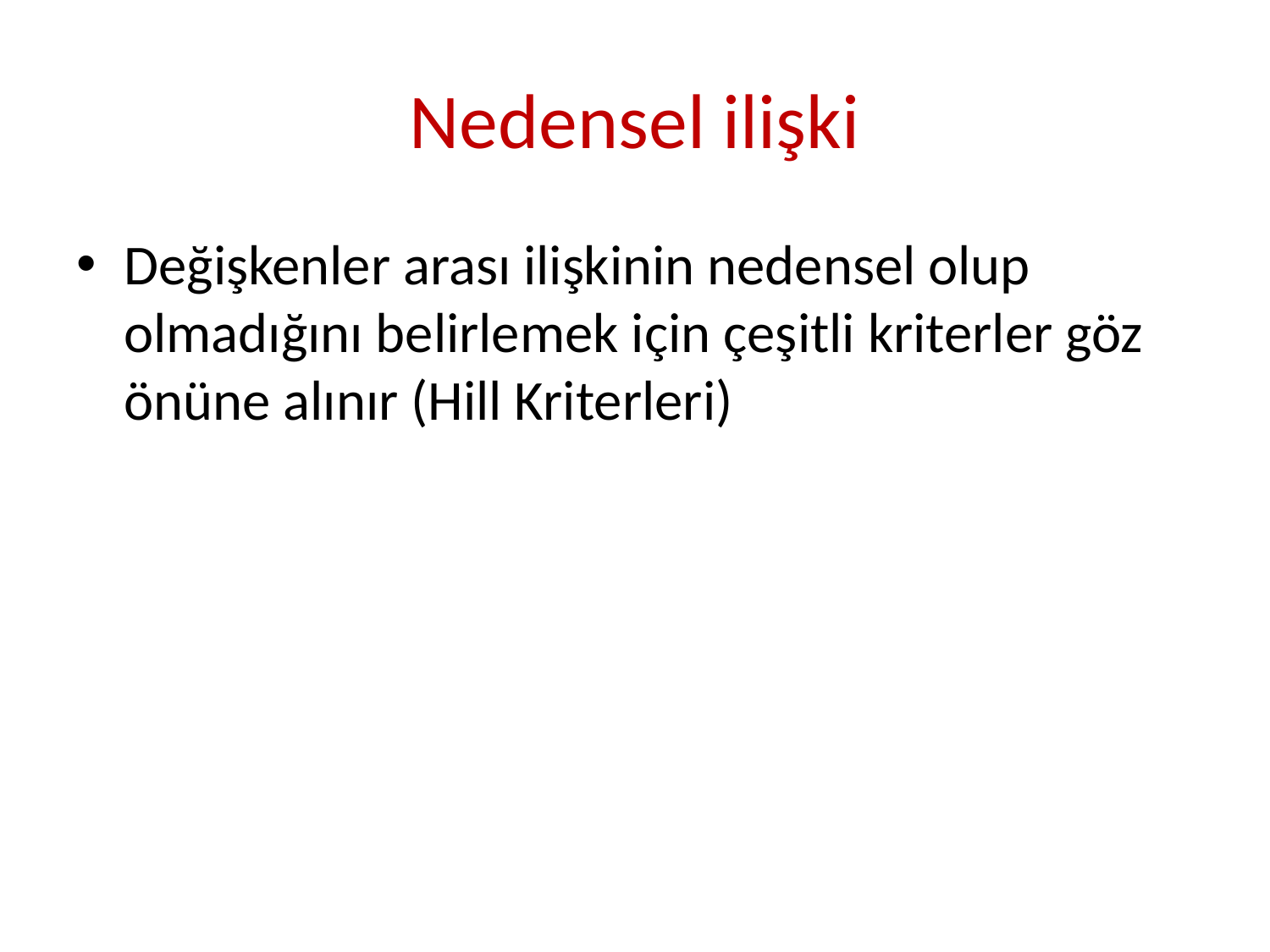

# Nedensel ilişki
Değişkenler arası ilişkinin nedensel olup olmadığını belirlemek için çeşitli kriterler göz önüne alınır (Hill Kriterleri)